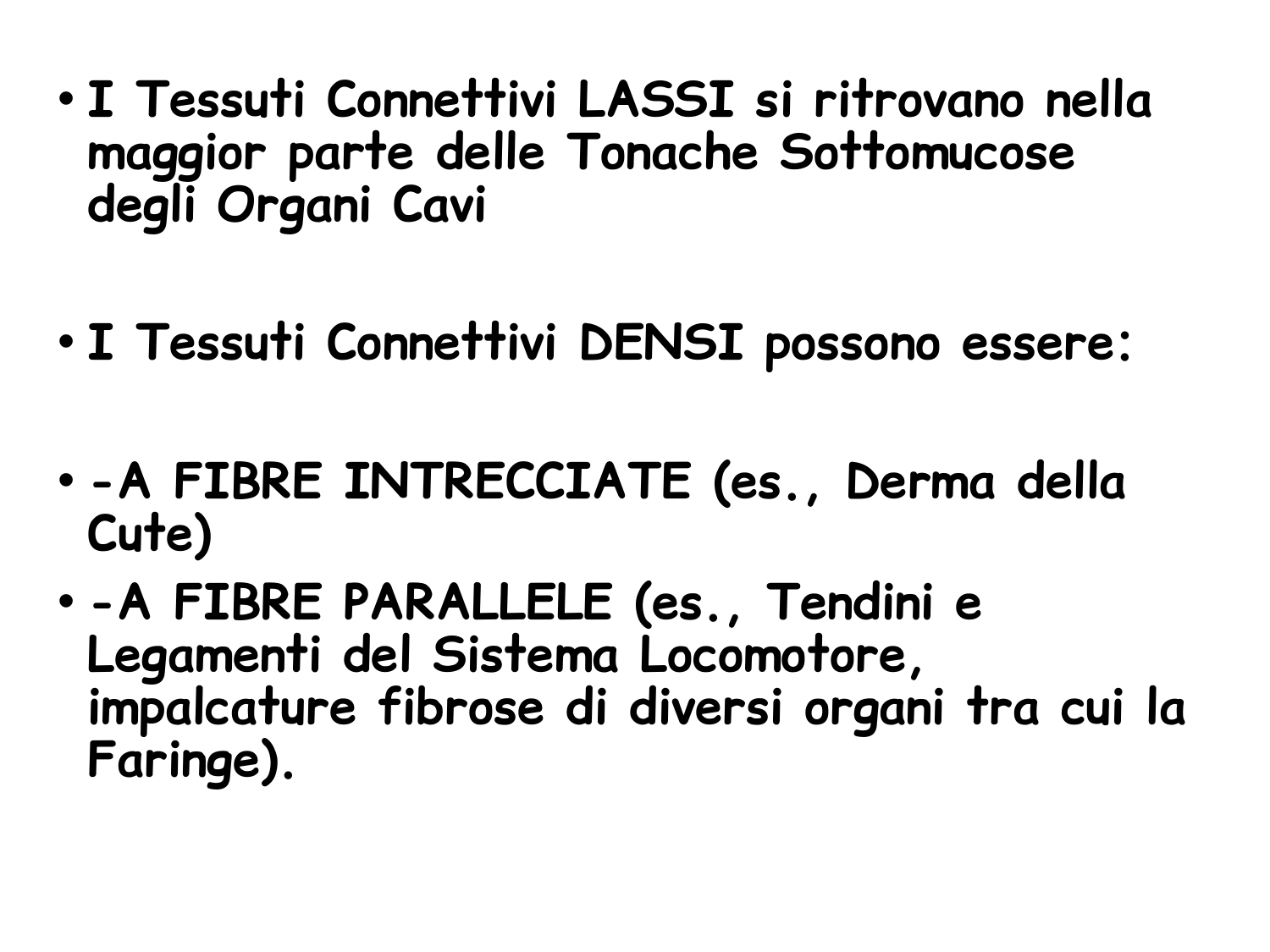

I Tessuti Connettivi LASSI si ritrovano nella maggior parte delle Tonache Sottomucose degli Organi Cavi

I Tessuti Connettivi DENSI possono essere:

-A FIBRE INTRECCIATE (es., Derma della Cute)
-A FIBRE PARALLELE (es., Tendini e Legamenti del Sistema Locomotore, impalcature fibrose di diversi organi tra cui la Faringe).